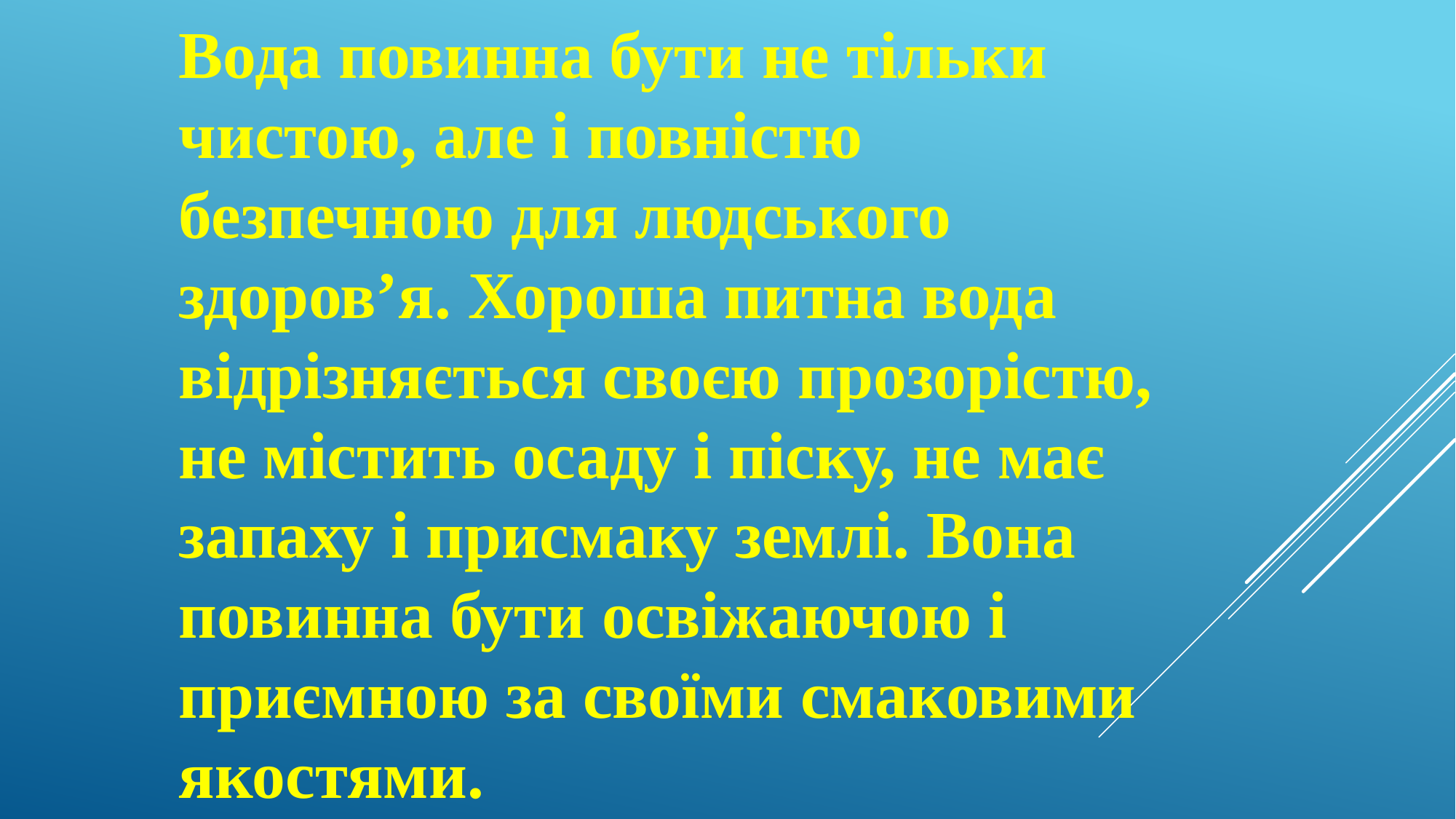

Вода повинна бути не тільки чистою, але і повністю безпечною для людського здоров’я. Хороша питна вода відрізняється своєю прозорістю, не містить осаду і піску, не має запаху і присмаку землі. Вона повинна бути освіжаючою і приємною за своїми смаковими якостями.